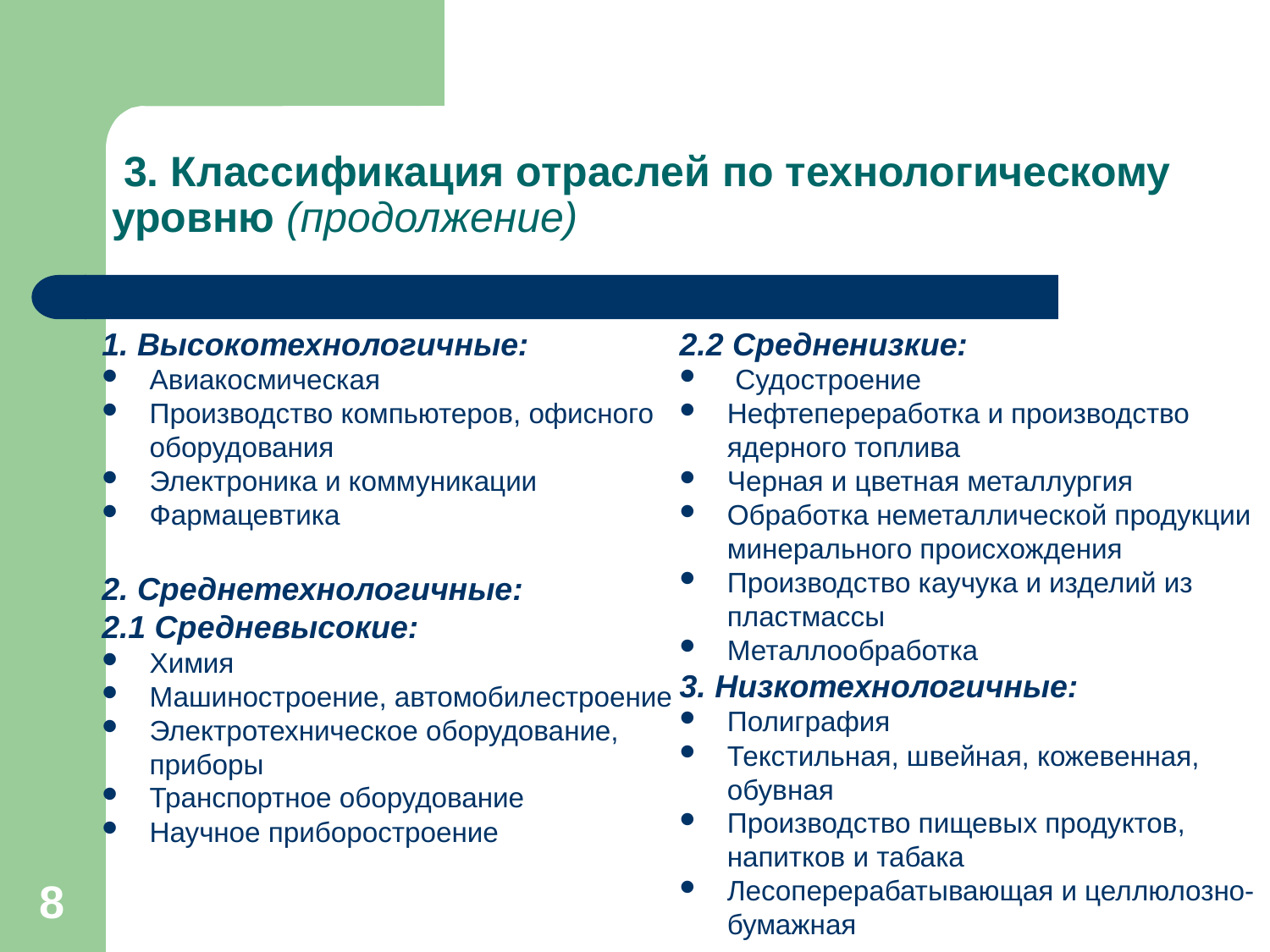

# 3. Классификация отраслей по технологическому уровню (продолжение)
1. Высокотехнологичные:
Авиакосмическая
Производство компьютеров, офисного оборудования
Электроника и коммуникации
Фармацевтика

2. Среднетехнологичные:
2.1 Средневысокие:
Химия
Машиностроение, автомобилестроение
Электротехническое оборудование, приборы
Транспортное оборудование
Научное приборостроение

2.2 Средненизкие:
 Судостроение
Нефтепереработка и производство ядерного топлива
Черная и цветная металлургия
Обработка неметаллической продукции минерального происхождения
Производство каучука и изделий из пластмассы
Металлообработка
3. Низкотехнологичные:
Полиграфия
Текстильная, швейная, кожевенная, обувная
Производство пищевых продуктов, напитков и табака
Лесоперерабатывающая и целлюлозно-бумажная

8